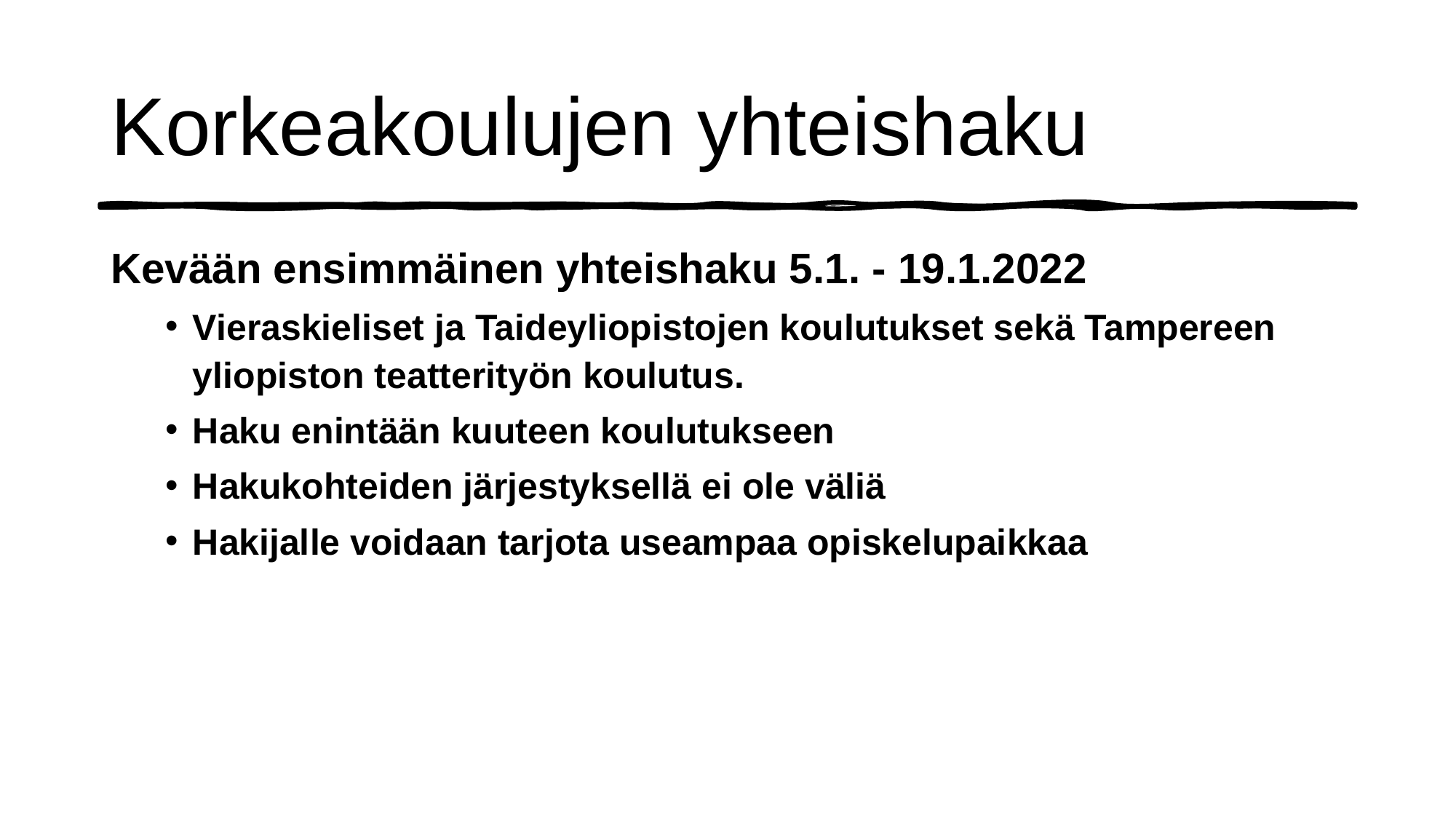

# Korkeakoulujen yhteishaku
Kevään ensimmäinen yhteishaku 5.1. - 19.1.2022
Vieraskieliset ja Taideyliopistojen koulutukset sekä Tampereen yliopiston teatterityön koulutus.
Haku enintään kuuteen koulutukseen
Hakukohteiden järjestyksellä ei ole väliä
Hakijalle voidaan tarjota useampaa opiskelupaikkaa